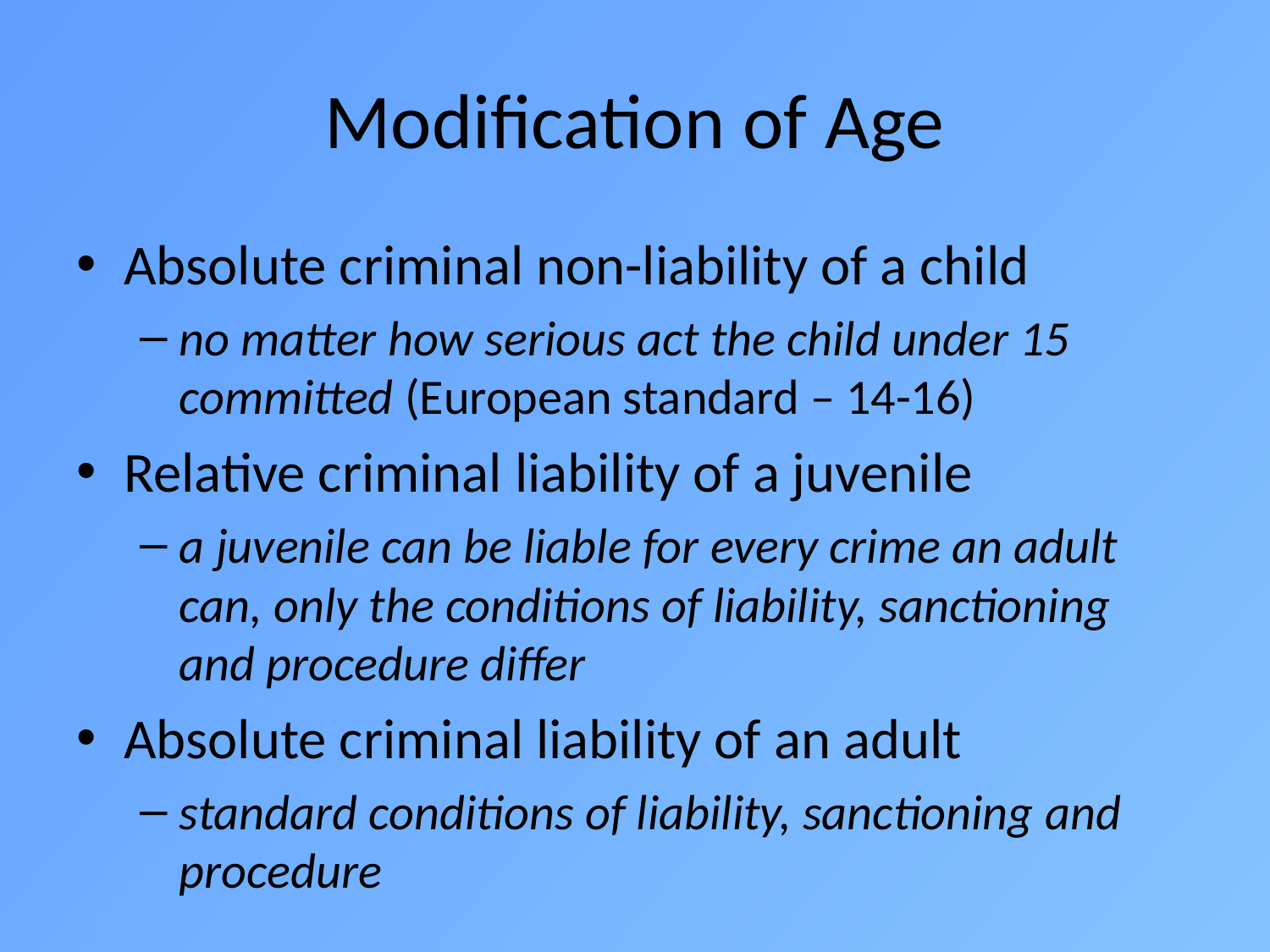

# Modification of Age
Absolute criminal non-liability of a child
no matter how serious act the child under 15 committed (European standard – 14-16)
Relative criminal liability of a juvenile
a juvenile can be liable for every crime an adult can, only the conditions of liability, sanctioning and procedure differ
Absolute criminal liability of an adult
standard conditions of liability, sanctioning and procedure